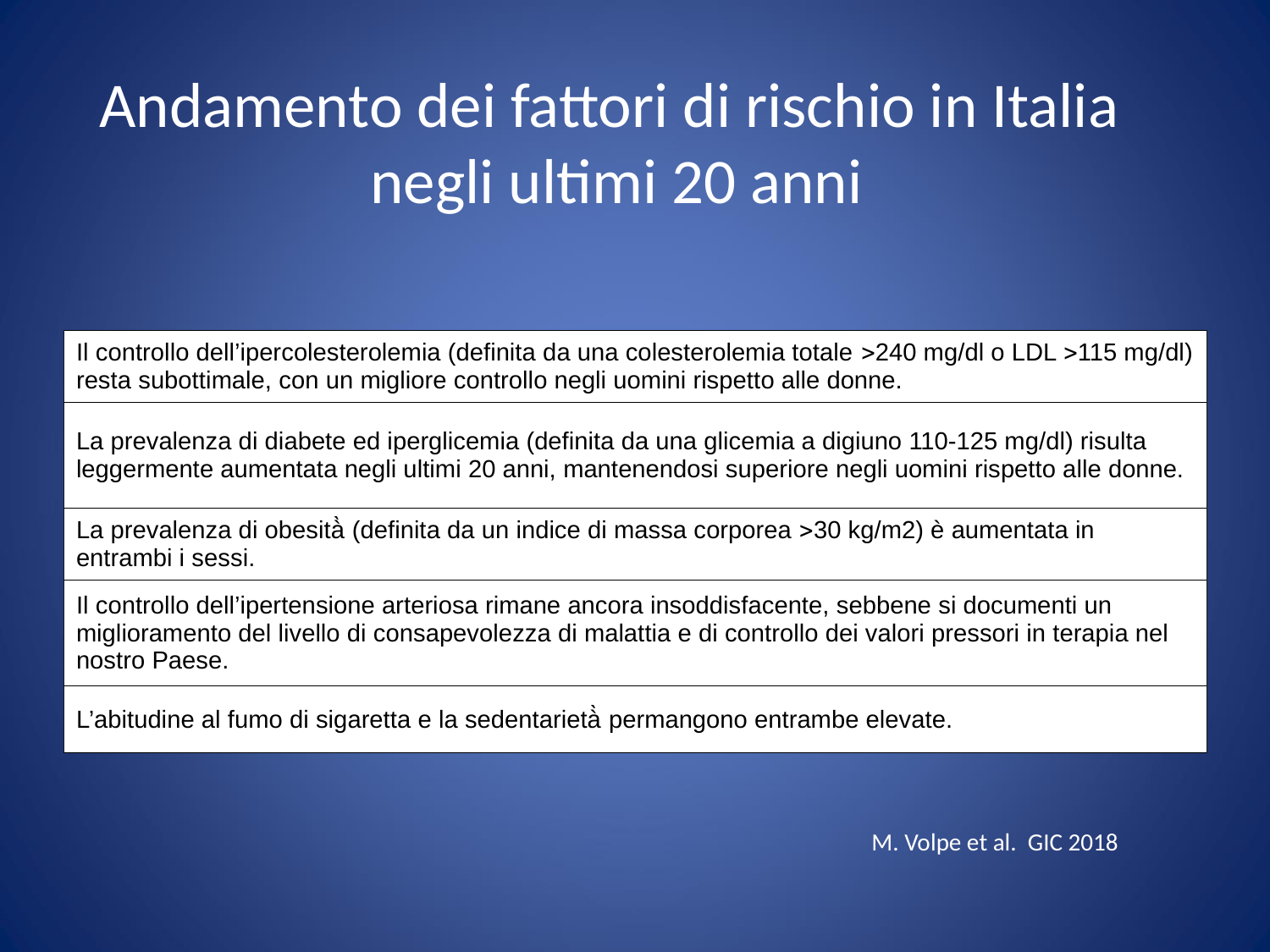

Andamento dei fattori di rischio in Italia
negli ultimi 20 anni
| Il controllo dell’ipercolesterolemia (definita da una colesterolemia totale >240 mg/dl o LDL >115 mg/dl) resta subottimale, con un migliore controllo negli uomini rispetto alle donne. |
| --- |
| La prevalenza di diabete ed iperglicemia (definita da una glicemia a digiuno 110-125 mg/dl) risulta leggermente aumentata negli ultimi 20 anni, mantenendosi superiore negli uomini rispetto alle donne. |
| La prevalenza di obesità̀ (definita da un indice di massa corporea >30 kg/m2) è aumentata in entrambi i sessi. |
| Il controllo dell’ipertensione arteriosa rimane ancora insoddisfacente, sebbene si documenti un miglioramento del livello di consapevolezza di malattia e di controllo dei valori pressori in terapia nel nostro Paese. |
| L’abitudine al fumo di sigaretta e la sedentarietà̀ permangono entrambe elevate. |
M. Volpe et al.  GIC 2018